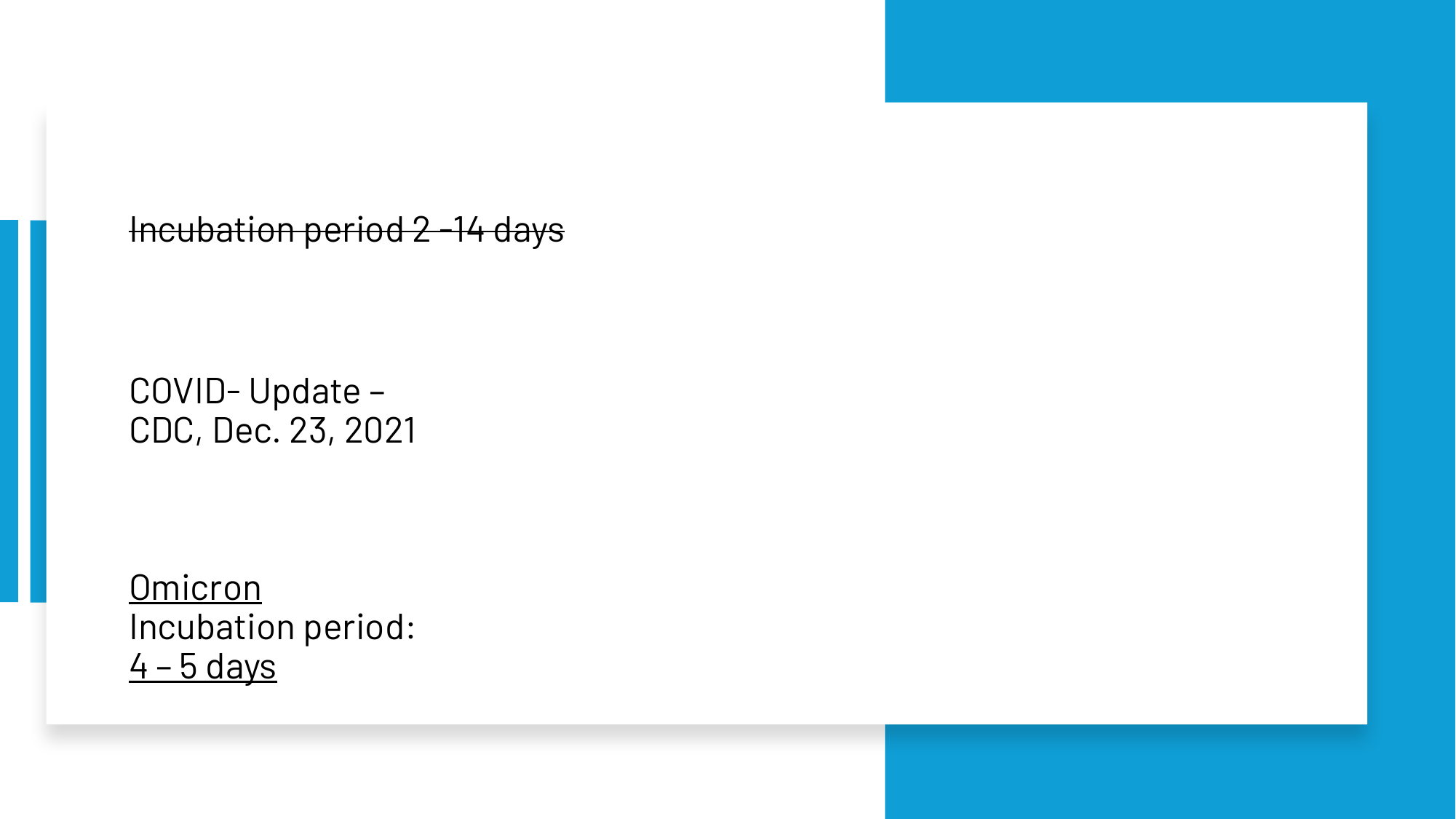

Incubation period 2 -14 days
# COVID- Update – CDC, Dec. 23, 2021 Omicron Incubation period: 4 – 5 days

141